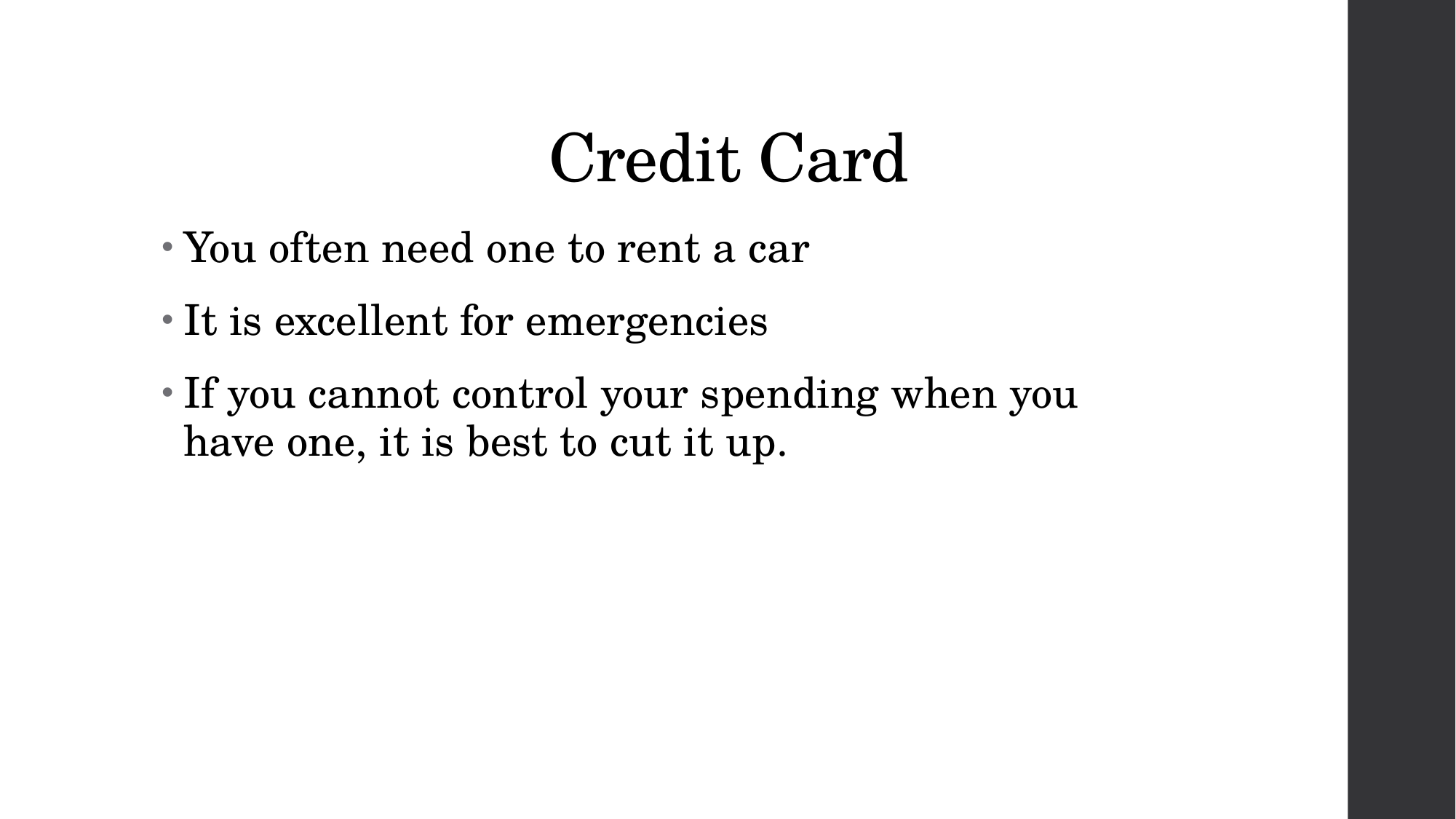

# Credit Card
You often need one to rent a car
It is excellent for emergencies
If you cannot control your spending when you have one, it is best to cut it up.